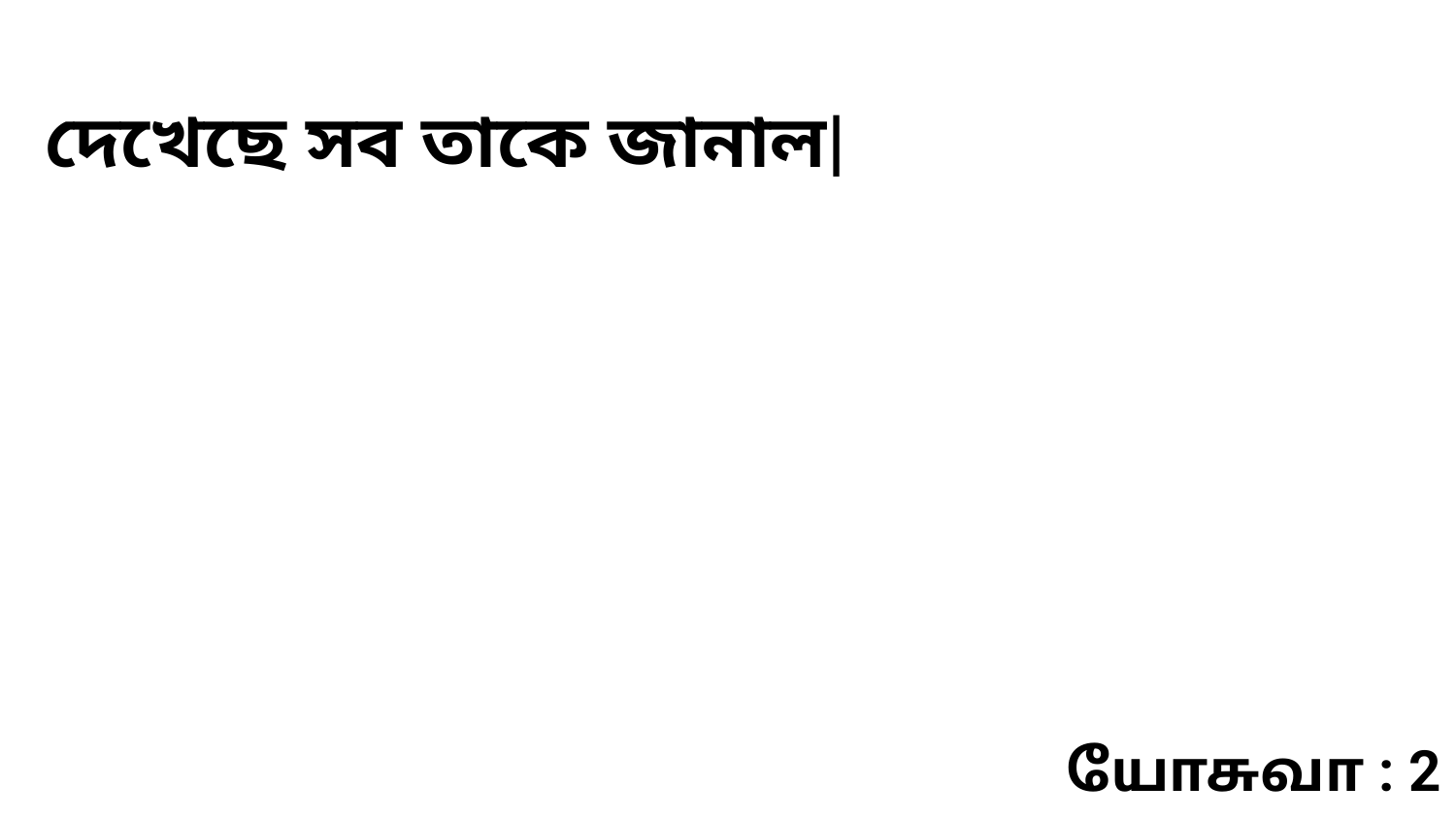

দেখেছে সব তাকে জানাল|
யோசுவா : 2